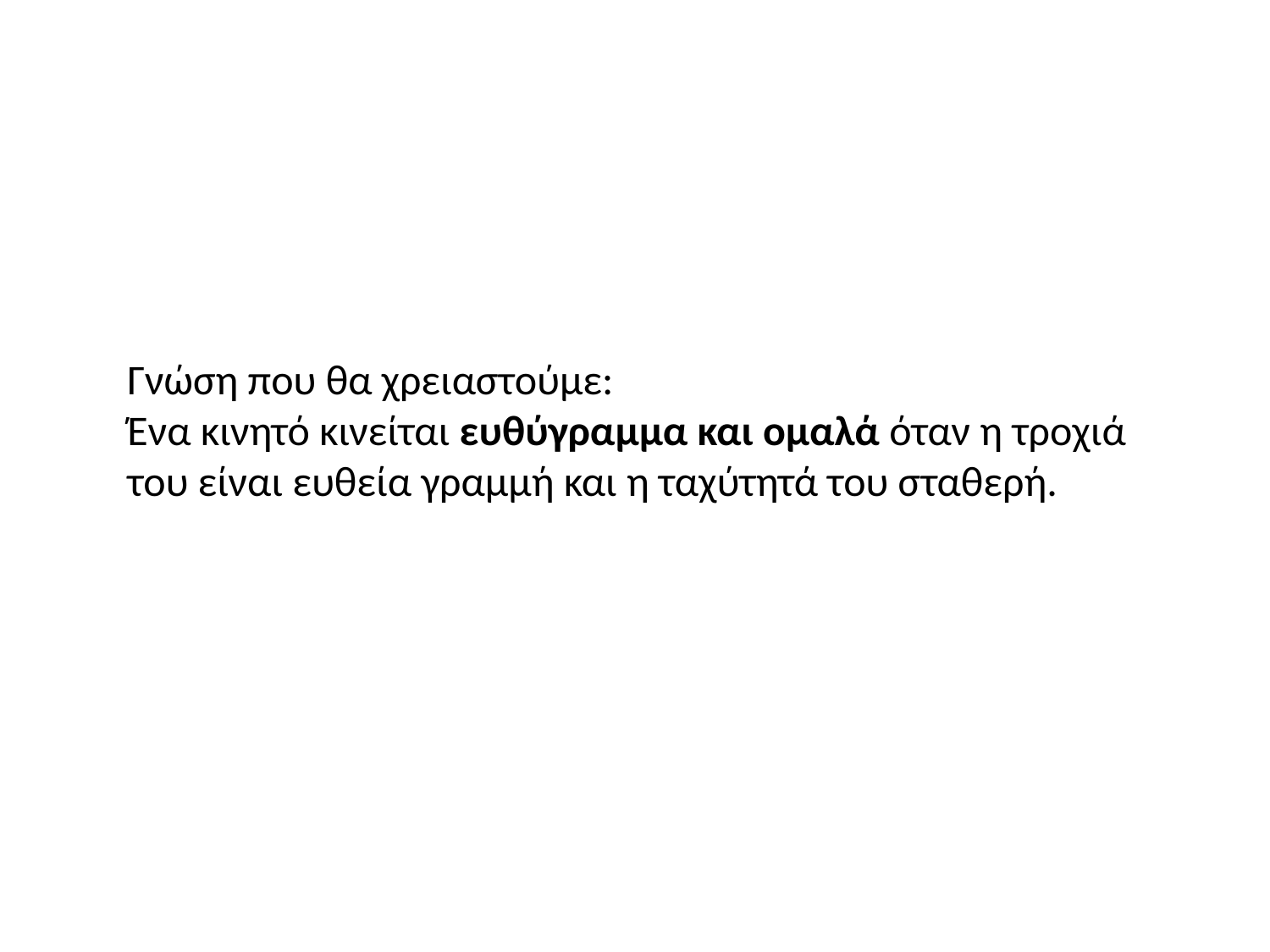

Γνώση που θα χρειαστούμε:
Ένα κινητό κινείται ευθύγραμμα και ομαλά όταν η τροχιά του είναι ευθεία γραμμή και η ταχύτητά του σταθερή.